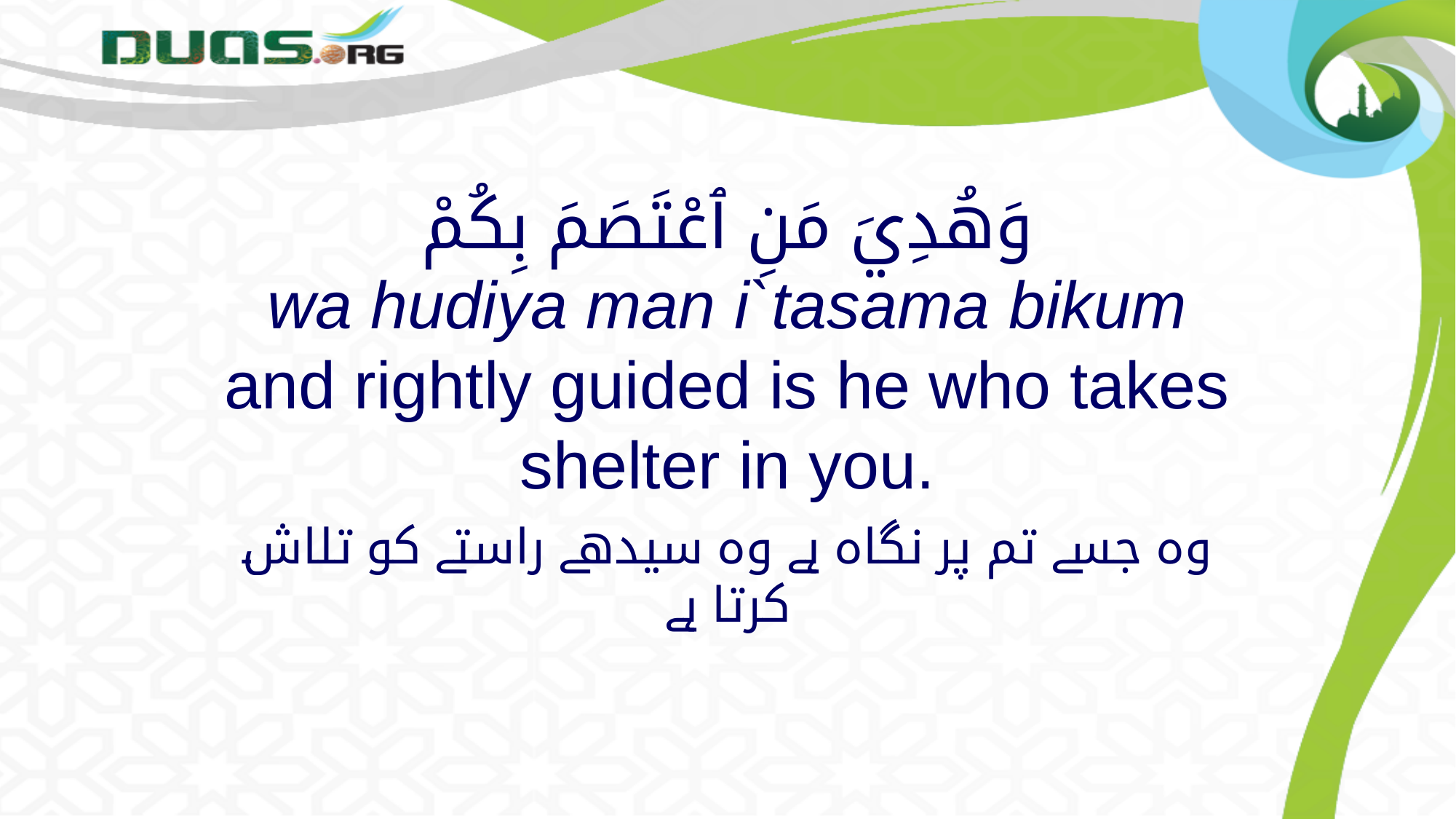

# وَهُدِيَ مَنِ ٱعْتَصَمَ بِكُمْ wa hudiya man i`tasama bikum and rightly guided is he who takes shelter in you.
وہ جسے تم پر نگاہ ہے وہ سیدھے راستے کو تلاش کرتا ہے